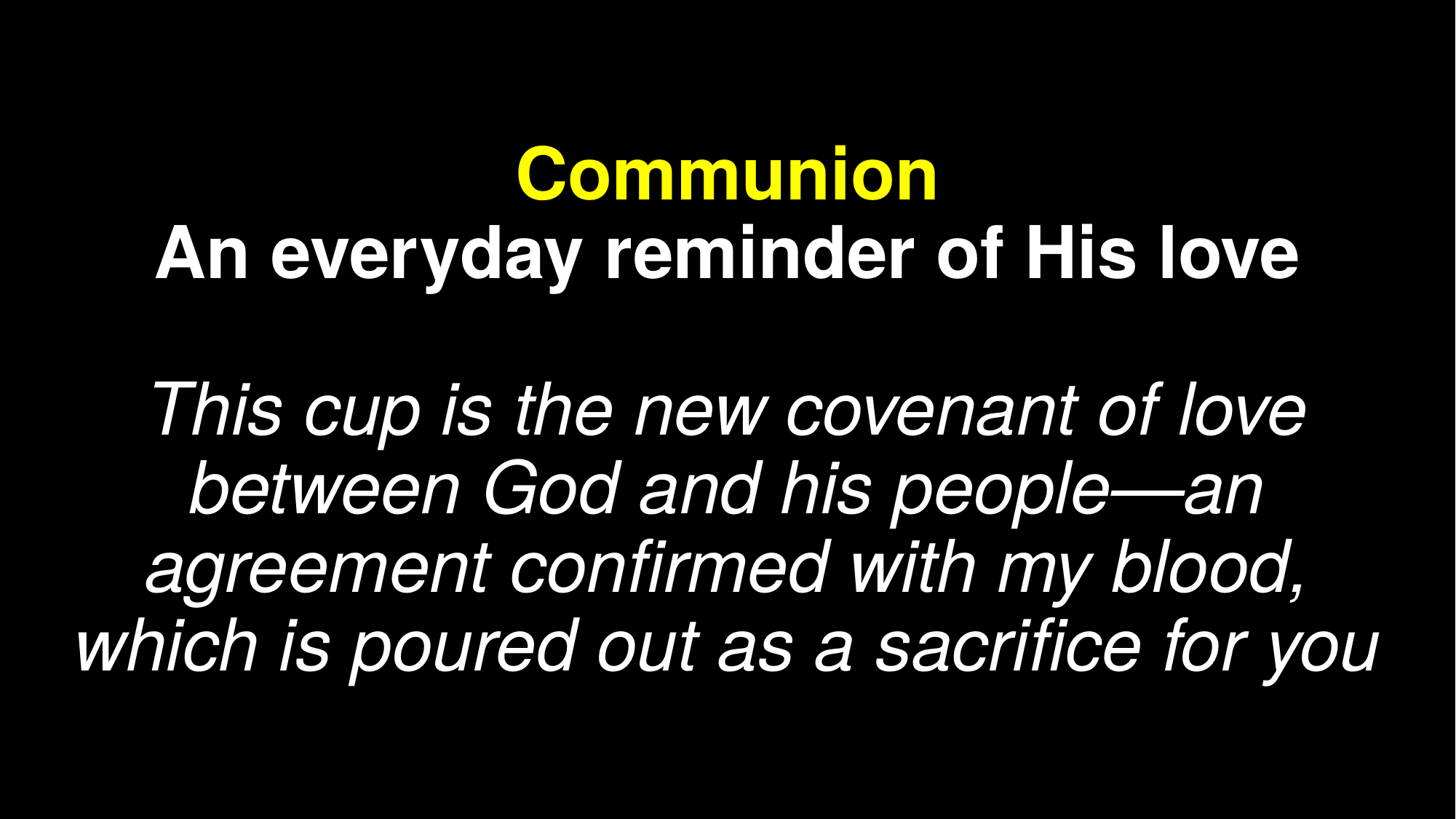

# Communion An everyday reminder of His love This cup is the new covenant of love between God and his people—an agreement confirmed with my blood, which is poured out as a sacrifice for you